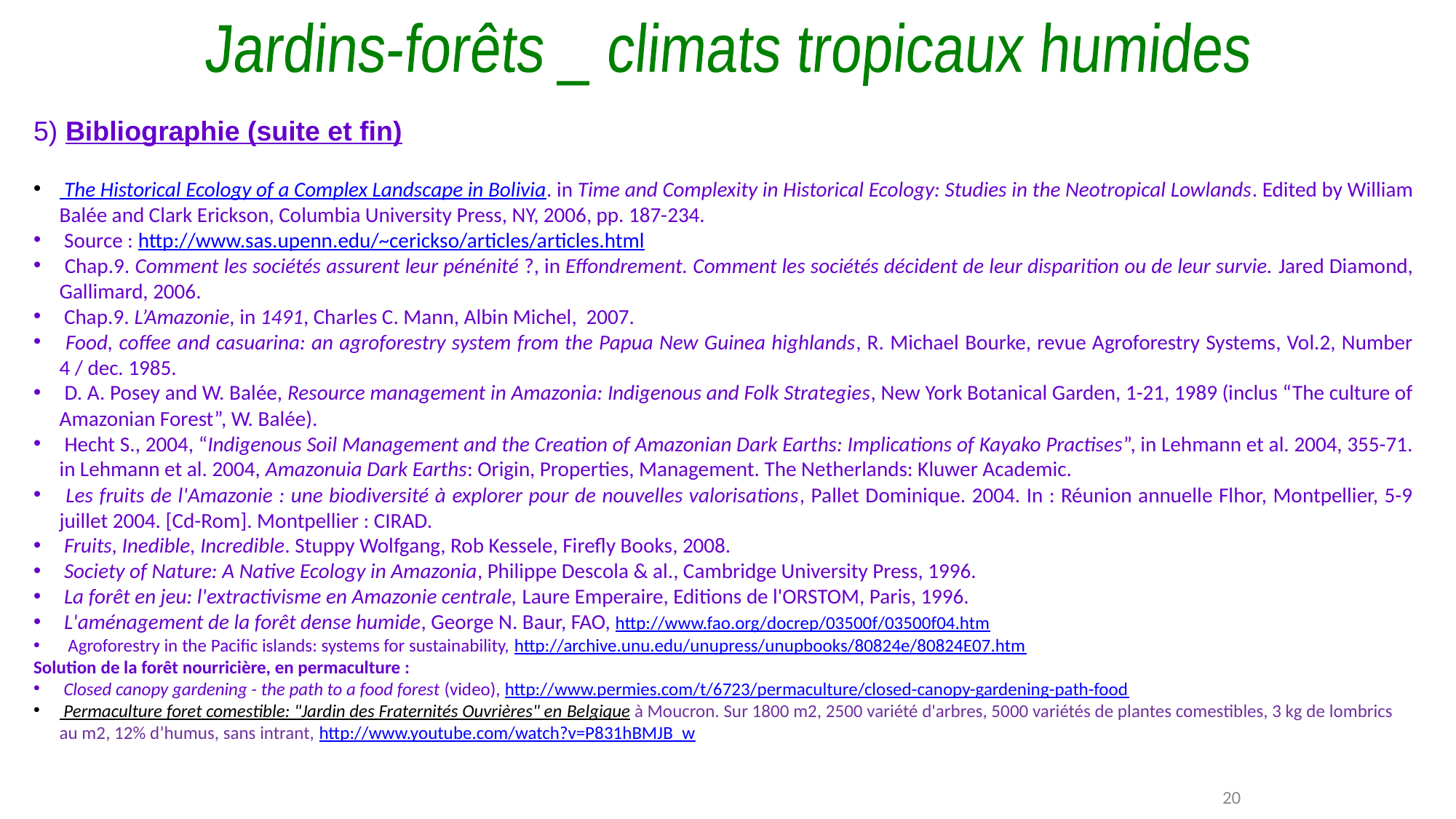

Jardins-forêts _ climats tropicaux humides
5) Bibliographie (suite et fin)

 The Historical Ecology of a Complex Landscape in Bolivia. in Time and Complexity in Historical Ecology: Studies in the Neotropical Lowlands. Edited by William Balée and Clark Erickson, Columbia University Press, NY, 2006, pp. 187-234.
 Source : http://www.sas.upenn.edu/~cerickso/articles/articles.html
 Chap.9. Comment les sociétés assurent leur pénénité ?, in Effondrement. Comment les sociétés décident de leur disparition ou de leur survie. Jared Diamond, Gallimard, 2006.
 Chap.9. L’Amazonie, in 1491, Charles C. Mann, Albin Michel,  2007.
 Food, coffee and casuarina: an agroforestry system from the Papua New Guinea highlands, R. Michael Bourke, revue Agroforestry Systems, Vol.2, Number 4 / dec. 1985.
 D. A. Posey and W. Balée, Resource management in Amazonia: Indigenous and Folk Strategies, New York Botanical Garden, 1-21, 1989 (inclus “The culture of Amazonian Forest”, W. Balée).
 Hecht S., 2004, “Indigenous Soil Management and the Creation of Amazonian Dark Earths: Implications of Kayako Practises”, in Lehmann et al. 2004, 355-71. in Lehmann et al. 2004, Amazonuia Dark Earths: Origin, Properties, Management. The Netherlands: Kluwer Academic.
 Les fruits de l'Amazonie : une biodiversité à explorer pour de nouvelles valorisations, Pallet Dominique. 2004. In : Réunion annuelle Flhor, Montpellier, 5-9 juillet 2004. [Cd-Rom]. Montpellier : CIRAD.
 Fruits, Inedible, Incredible. Stuppy Wolfgang, Rob Kessele, Firefly Books, 2008.
 Society of Nature: A Native Ecology in Amazonia, Philippe Descola & al., Cambridge University Press, 1996.
 La forêt en jeu: l'extractivisme en Amazonie centrale, Laure Emperaire, Editions de l'ORSTOM, Paris, 1996.
 L'aménagement de la forêt dense humide, George N. Baur, FAO, http://www.fao.org/docrep/03500f/03500f04.htm
  Agroforestry in the Pacific islands: systems for sustainability, http://archive.unu.edu/unupress/unupbooks/80824e/80824E07.htm
Solution de la forêt nourricière, en permaculture :
 Closed canopy gardening - the path to a food forest (video), http://www.permies.com/t/6723/permaculture/closed-canopy-gardening-path-food
 Permaculture foret comestible: "Jardin des Fraternités Ouvrières" en Belgique à Moucron. Sur 1800 m2, 2500 variété d'arbres, 5000 variétés de plantes comestibles, 3 kg de lombrics au m2, 12% d’humus, sans intrant, http://www.youtube.com/watch?v=P831hBMJB_w
20